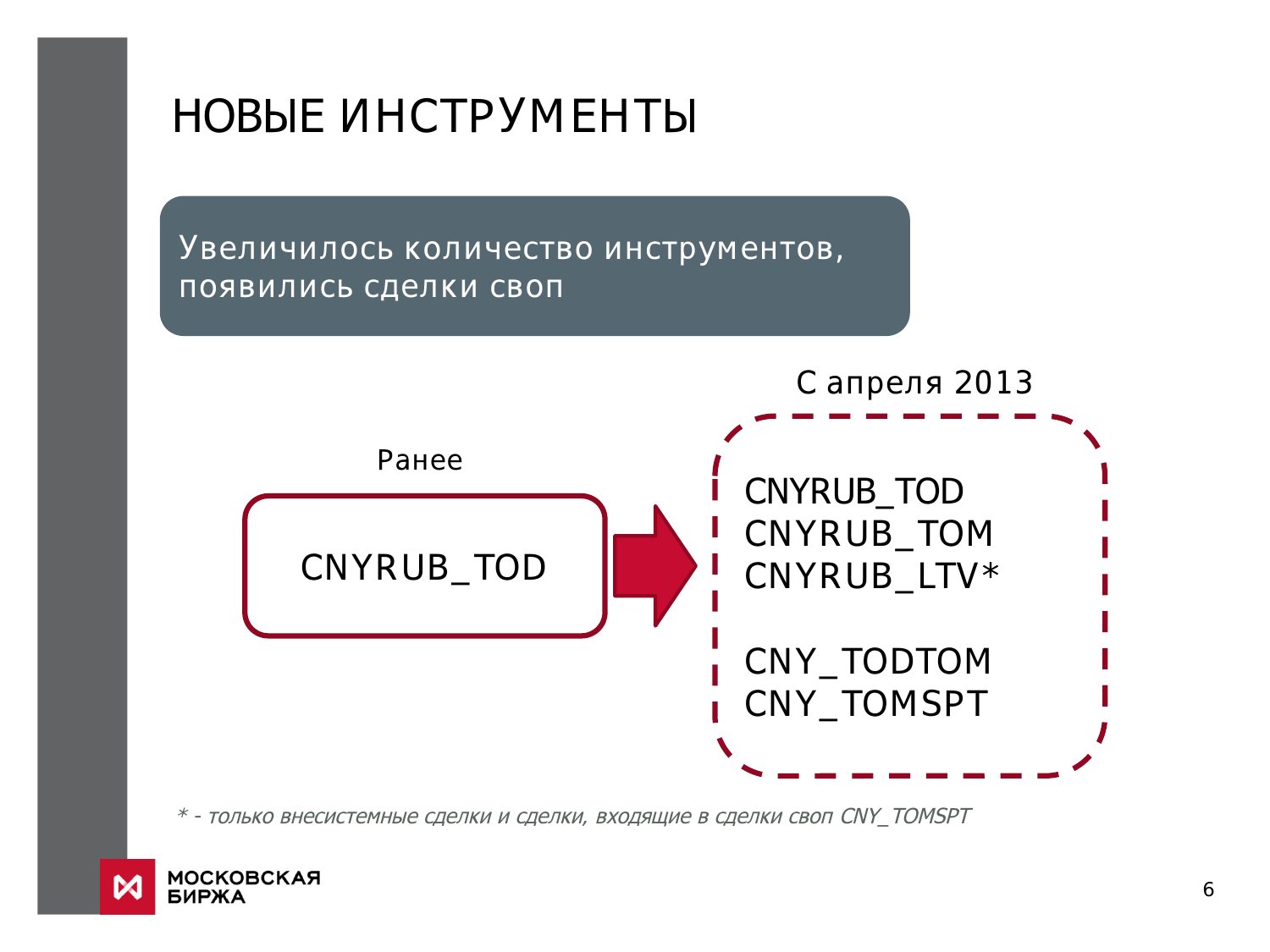

# НОВЫЕ ИНСТРУМЕНТЫ
Увеличилось количество инструментов, появились сделки своп
С апреля 2013
CNYRUB_TOD
CNYRUB_TOM
CNYRUB_LTV*

CNY_TODTOM
CNY_TOMSPT
Ранее
CNYRUB_TOD

* - только внесистемные сделки и сделки, входящие в сделки своп CNY_TOMSPT